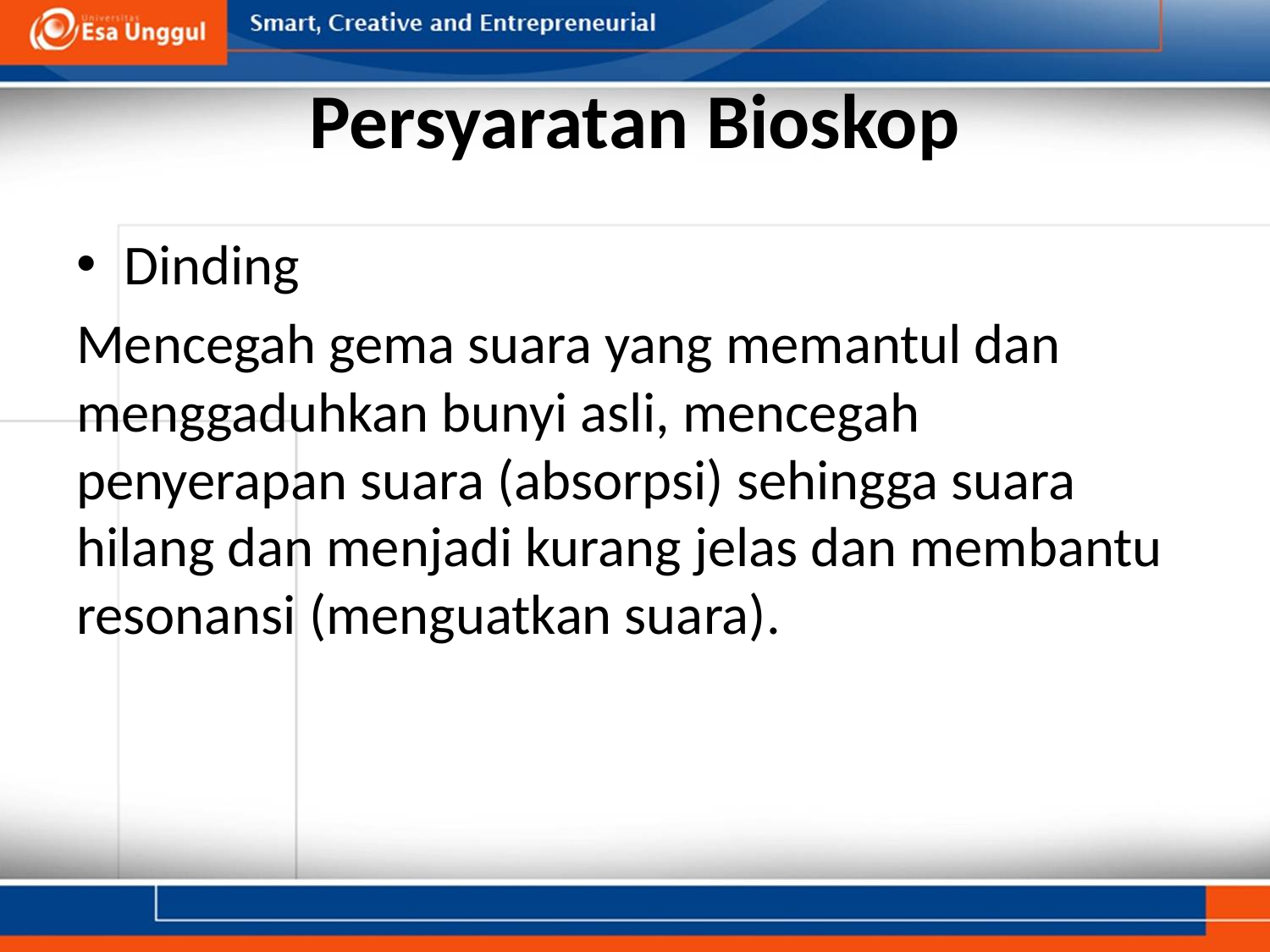

# Persyaratan Bioskop
Dinding
Mencegah gema suara yang memantul dan menggaduhkan bunyi asli, mencegah penyerapan suara (absorpsi) sehingga suara hilang dan menjadi kurang jelas dan membantu resonansi (menguatkan suara).